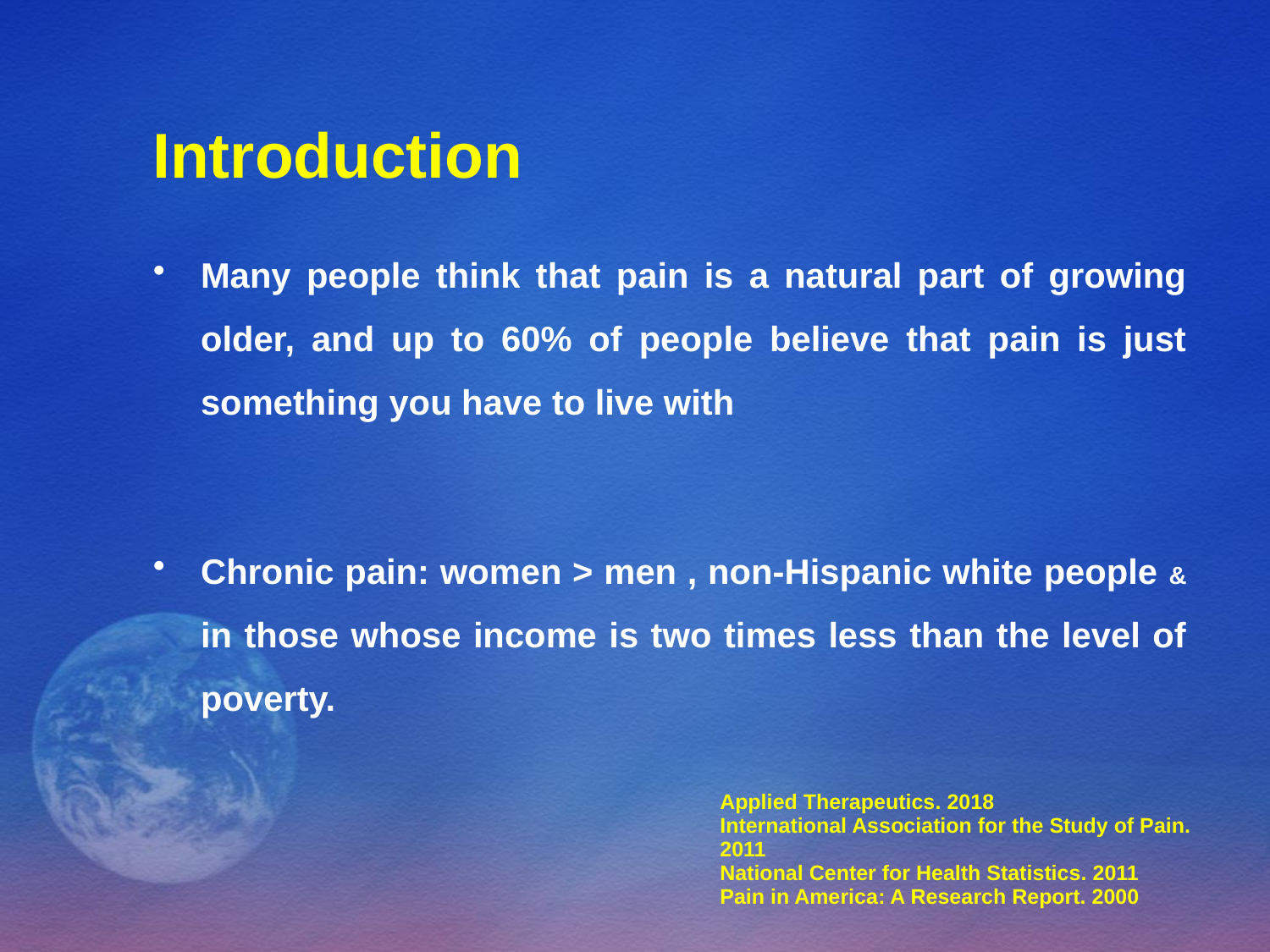

# Introduction
Many people think that pain is a natural part of growing older, and up to 60% of people believe that pain is just something you have to live with

Chronic pain: women > men , non-Hispanic white people & in those whose income is two times less than the level of poverty.
| Applied Therapeutics. 2018 International Association for the Study of Pain. 2011 National Center for Health Statistics. 2011 Pain in America: A Research Report. 2000 |
| --- |